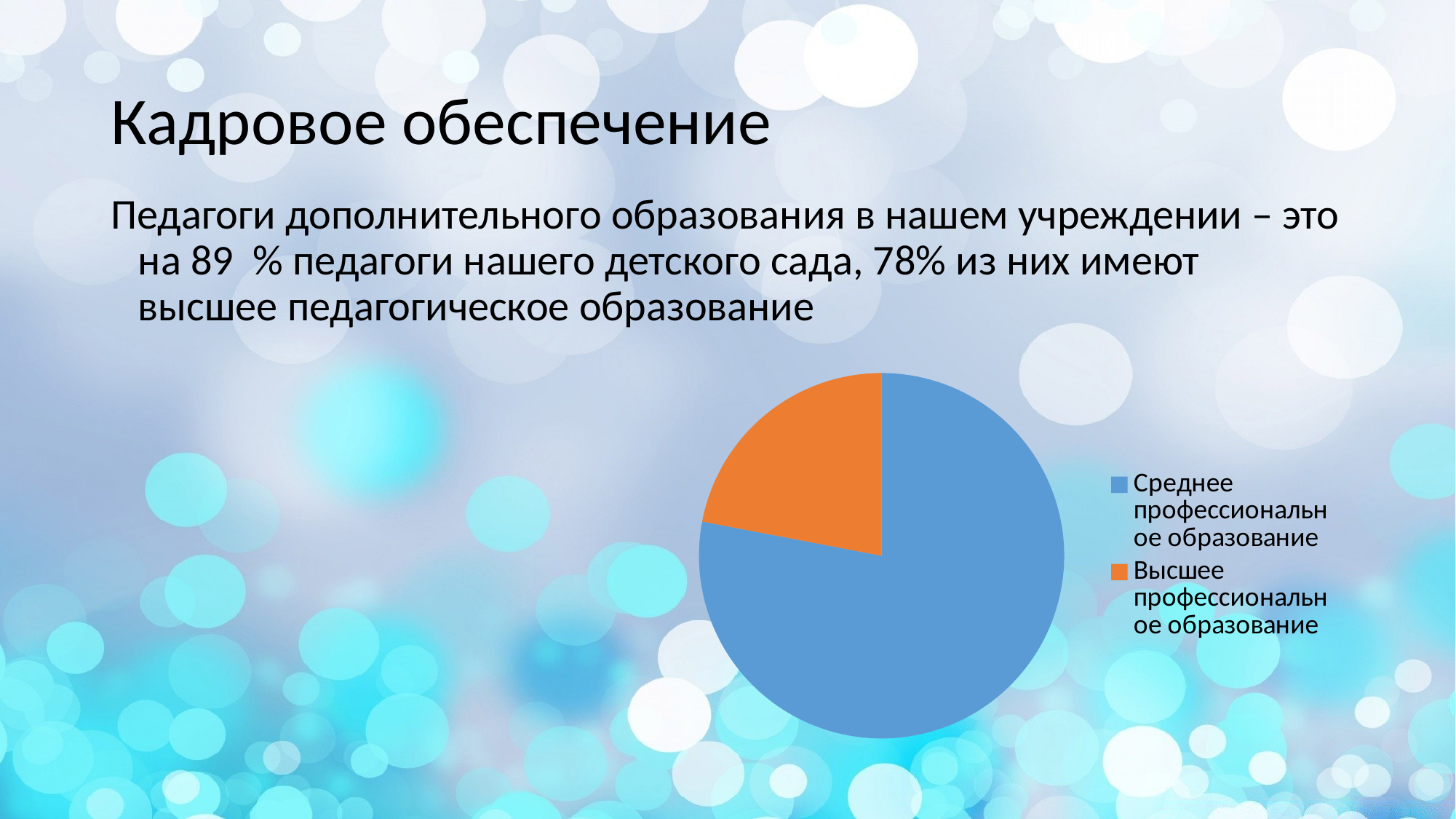

# Кадровое обеспечение
Педагоги дополнительного образования в нашем учреждении – это на 89  % педагоги нашего детского сада, 78% из них имеют высшее педагогическое образование

### Chart

| Category | Столбец1 |
|---|---|
| Среднее профессиональное образование | 78.0 |
| Высшее профессиональное образование | 22.0 |